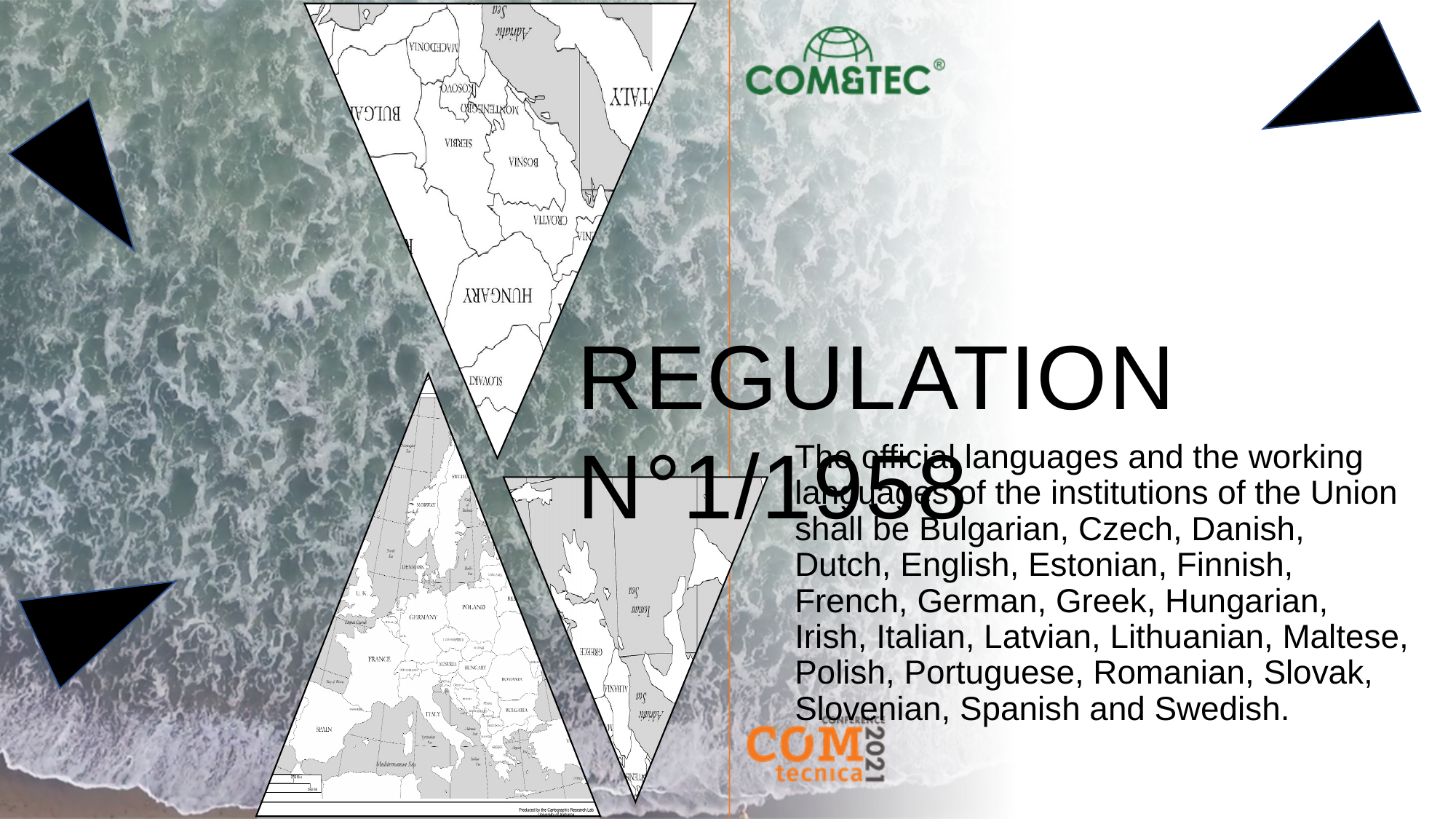

Regulation N°1/1958

The official languages and the working languages of the institutions of the Union shall be Bulgarian, Czech, Danish, Dutch, English, Estonian, Finnish, French, German, Greek, Hungarian, Irish, Italian, Latvian, Lithuanian, Maltese, Polish, Portuguese, Romanian, Slovak, Slovenian, Spanish and Swedish.